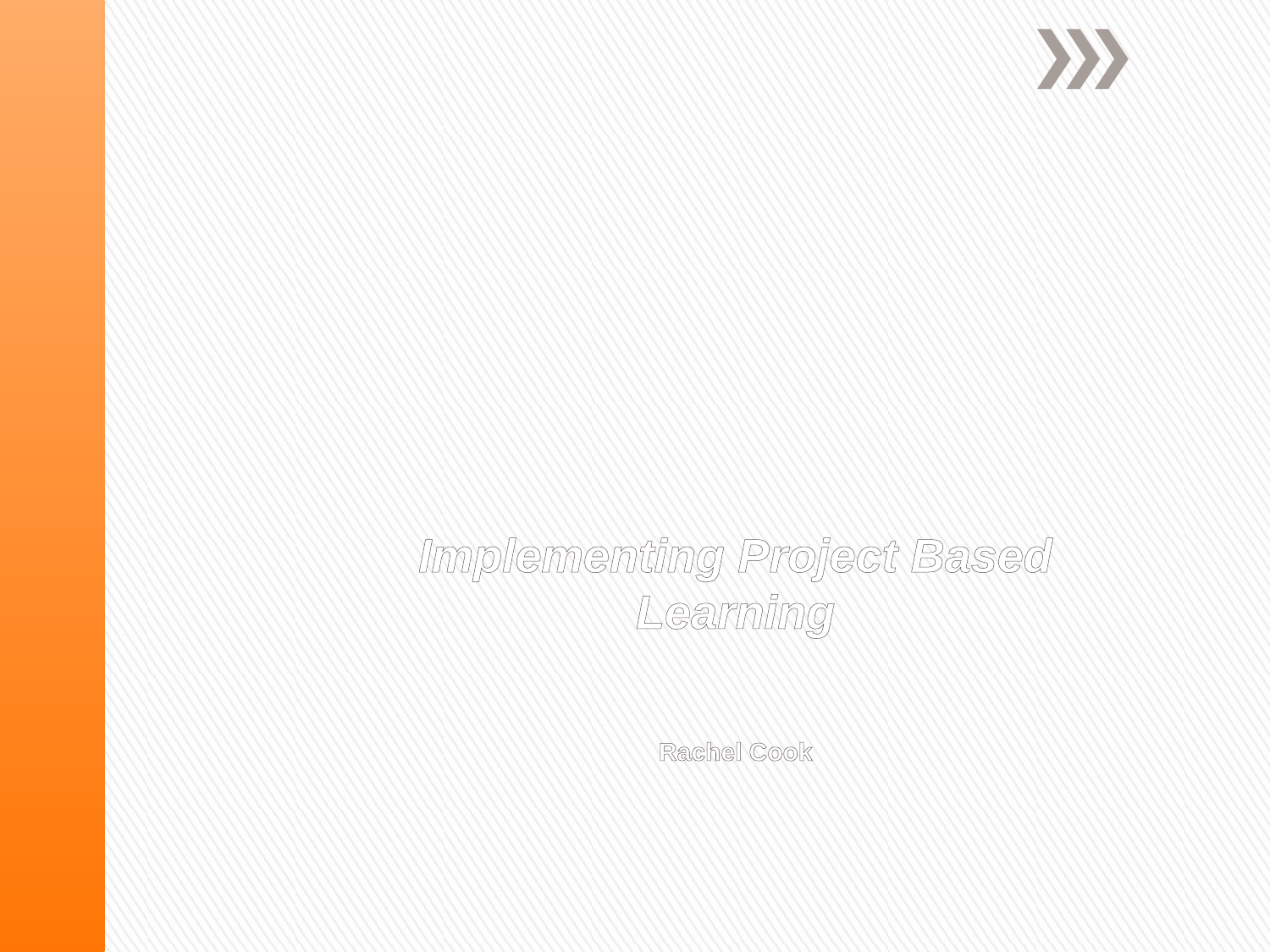

# Implementing Project Based Learning Rachel Cook